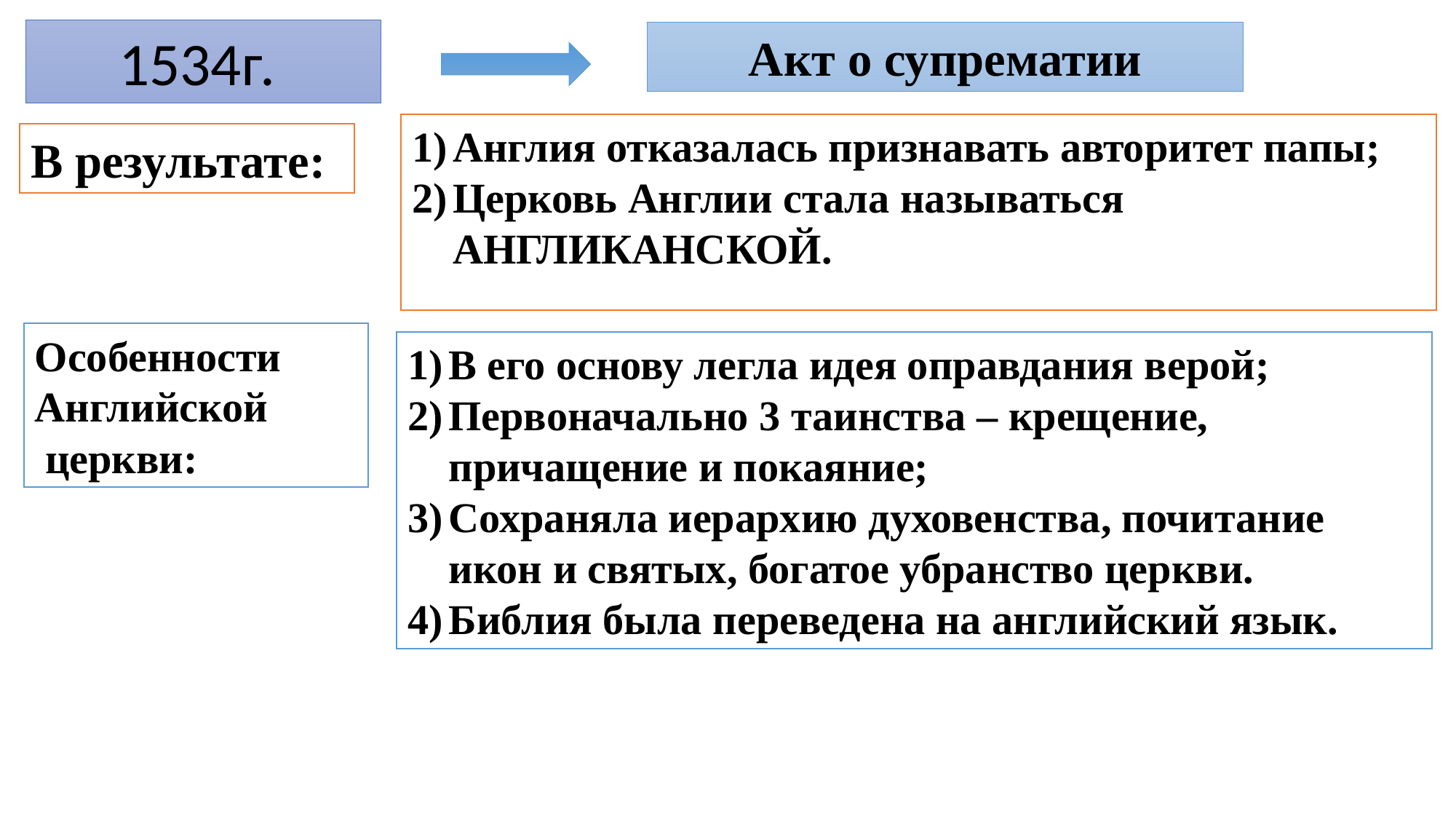

1534г.
Акт о супрематии

Англия отказалась признавать авторитет папы;
Церковь Англии стала называться АНГЛИКАНСКОЙ.

В результате:
Особенности Английской
 церкви:
В его основу легла идея оправдания верой;
Первоначально 3 таинства – крещение, причащение и покаяние;
Сохраняла иерархию духовенства, почитание икон и святых, богатое убранство церкви.
Библия была переведена на английский язык.